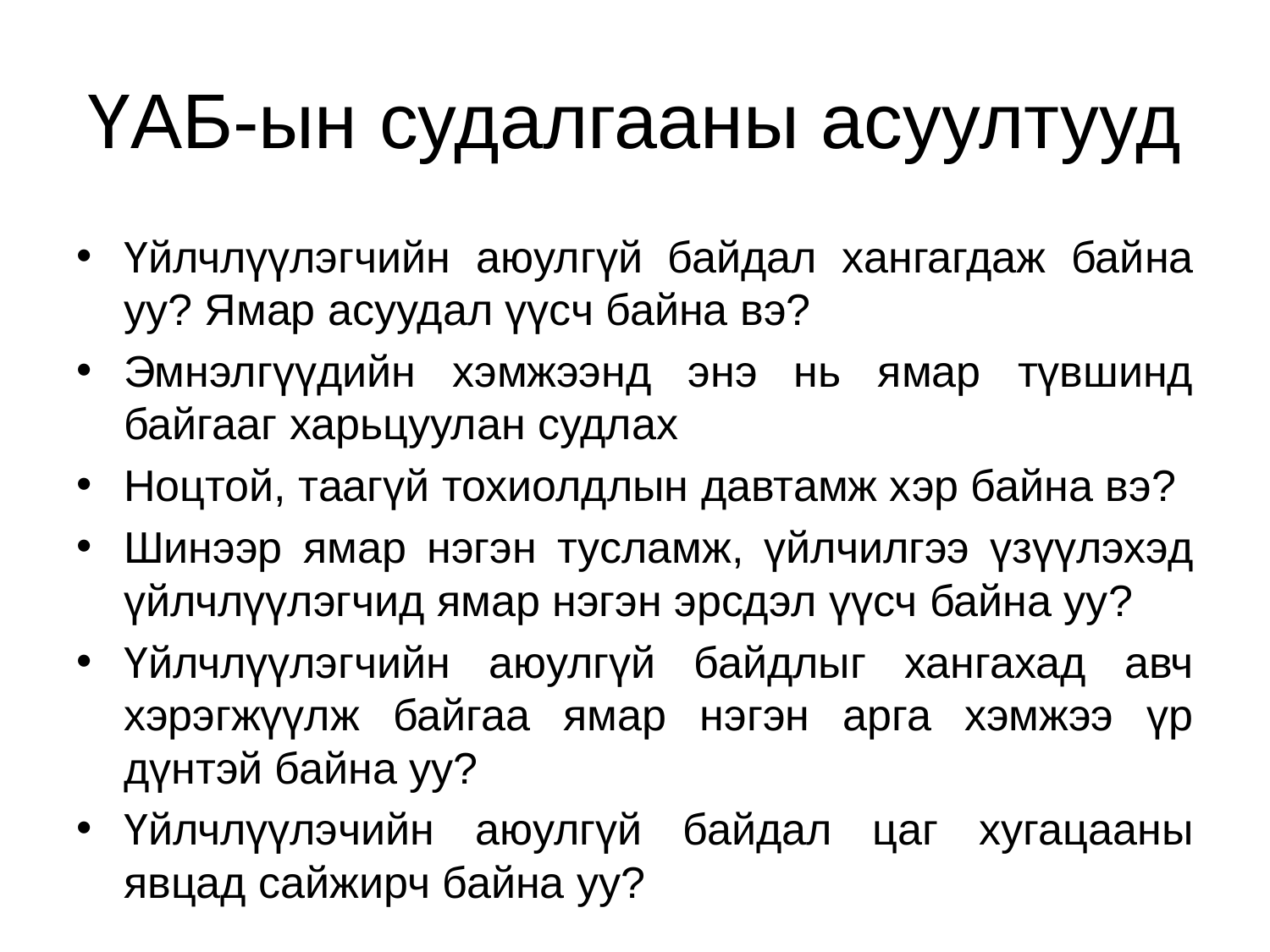

# ҮАБ-ын судалгааны асуултууд
Үйлчлүүлэгчийн аюулгүй байдал хангагдаж байна уу? Ямар асуудал үүсч байна вэ?
Эмнэлгүүдийн хэмжээнд энэ нь ямар түвшинд байгааг харьцуулан судлах
Ноцтой, таагүй тохиолдлын давтамж хэр байна вэ?
Шинээр ямар нэгэн тусламж, үйлчилгээ үзүүлэхэд үйлчлүүлэгчид ямар нэгэн эрсдэл үүсч байна уу?
Үйлчлүүлэгчийн аюулгүй байдлыг хангахад авч хэрэгжүүлж байгаа ямар нэгэн арга хэмжээ үр дүнтэй байна уу?
Үйлчлүүлэчийн аюулгүй байдал цаг хугацааны явцад сайжирч байна уу?